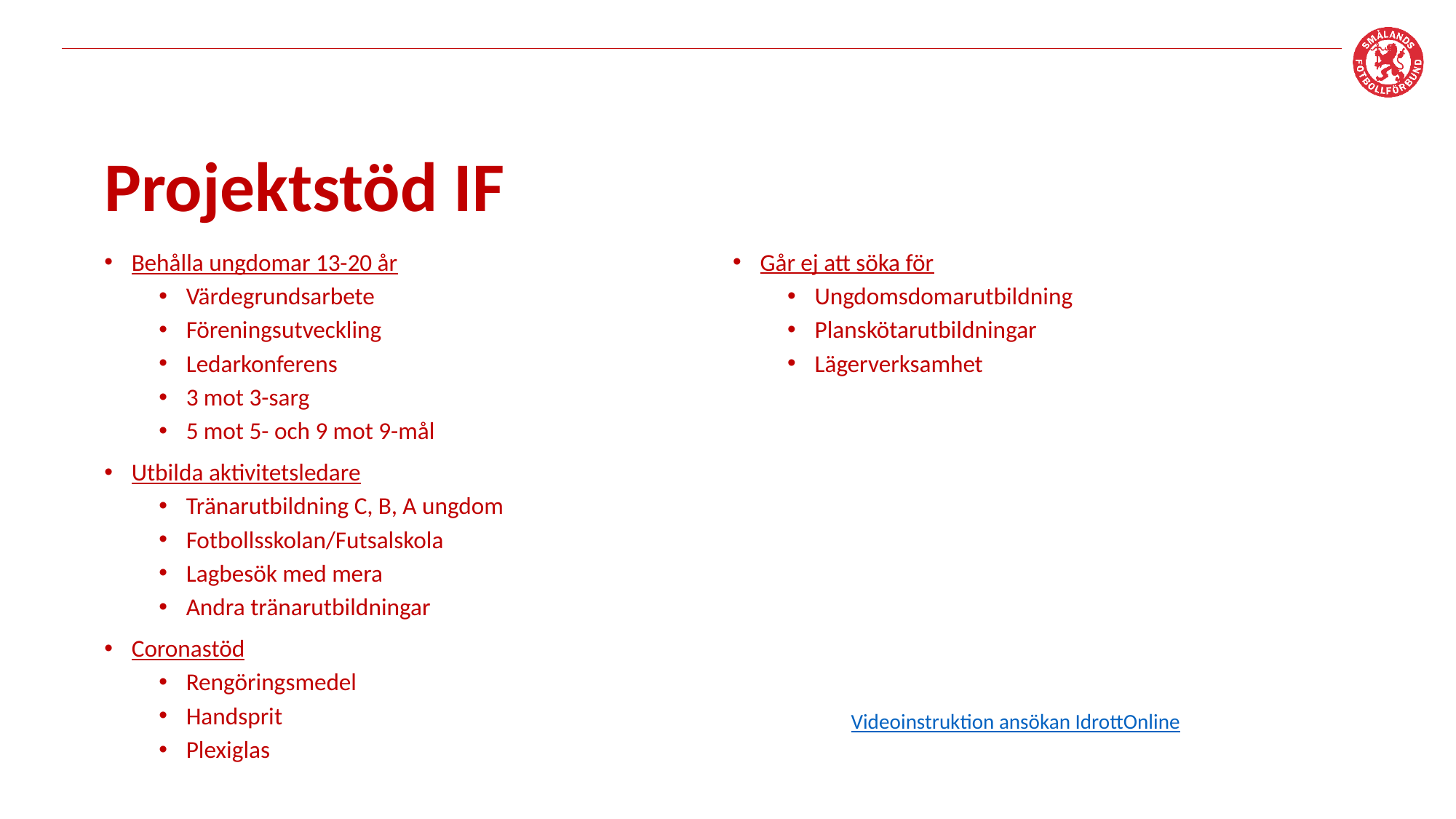

# Projektstöd IF
Behålla ungdomar 13-20 år
Värdegrundsarbete
Föreningsutveckling
Ledarkonferens
3 mot 3-sarg
5 mot 5- och 9 mot 9-mål
Utbilda aktivitetsledare
Tränarutbildning C, B, A ungdom
Fotbollsskolan/Futsalskola
Lagbesök med mera
Andra tränarutbildningar
Coronastöd
Rengöringsmedel
Handsprit
Plexiglas
Går ej att söka för
Ungdomsdomarutbildning
Planskötarutbildningar
Lägerverksamhet

Videoinstruktion ansökan IdrottOnline